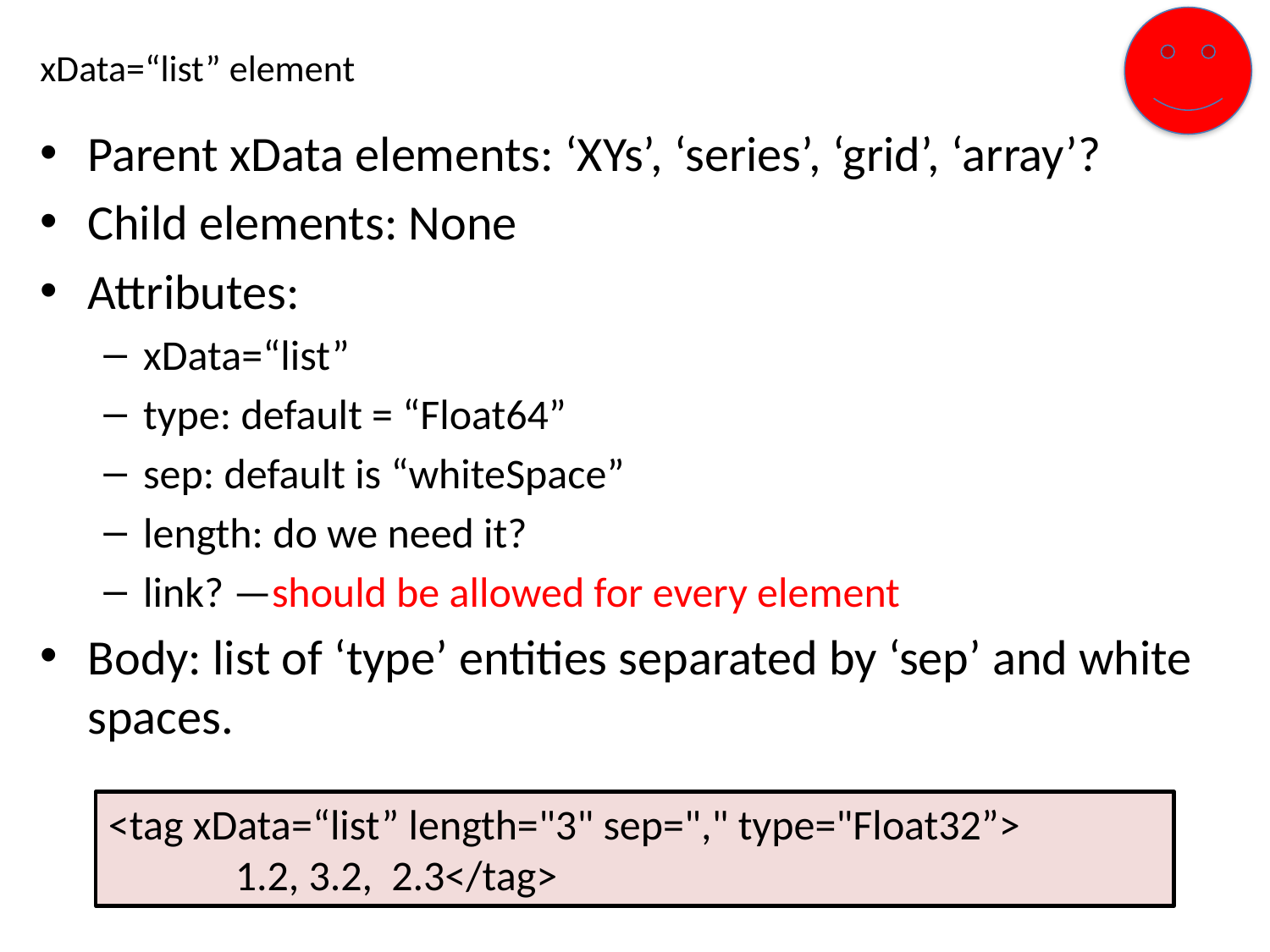

# xData=“list” element
Parent xData elements: ‘XYs’, ‘series’, ‘grid’, ‘array’?
Child elements: None
Attributes:
xData=“list”
type: default = “Float64”
sep: default is “whiteSpace”
length: do we need it?
link? —should be allowed for every element
Body: list of ‘type’ entities separated by ‘sep’ and white spaces.
<tag xData=“list” length="3" sep="," type="Float32”>
	1.2, 3.2,  2.3</tag>